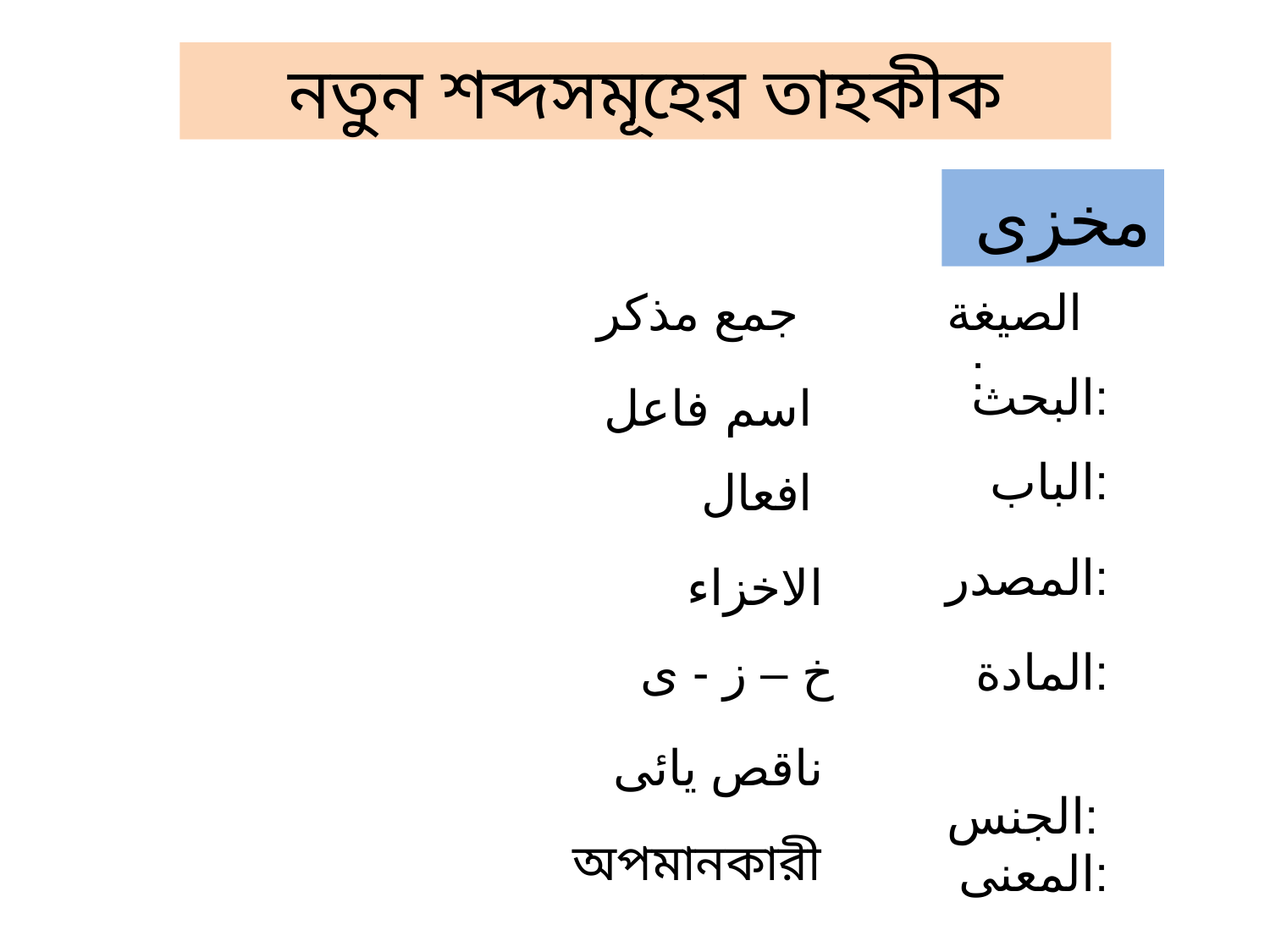

নতুন শব্দসমূহের তাহকীক
 مخزى
 جمع مذكر
 الصيغة	:
 البحث:
اسم فاعل
 الباب:
افعال
 المصدر:
الاخزاء
 خ – ز - ى
 المادة:
 الجنس:
ناقص يائى
  অপমানকারী
 المعنى: